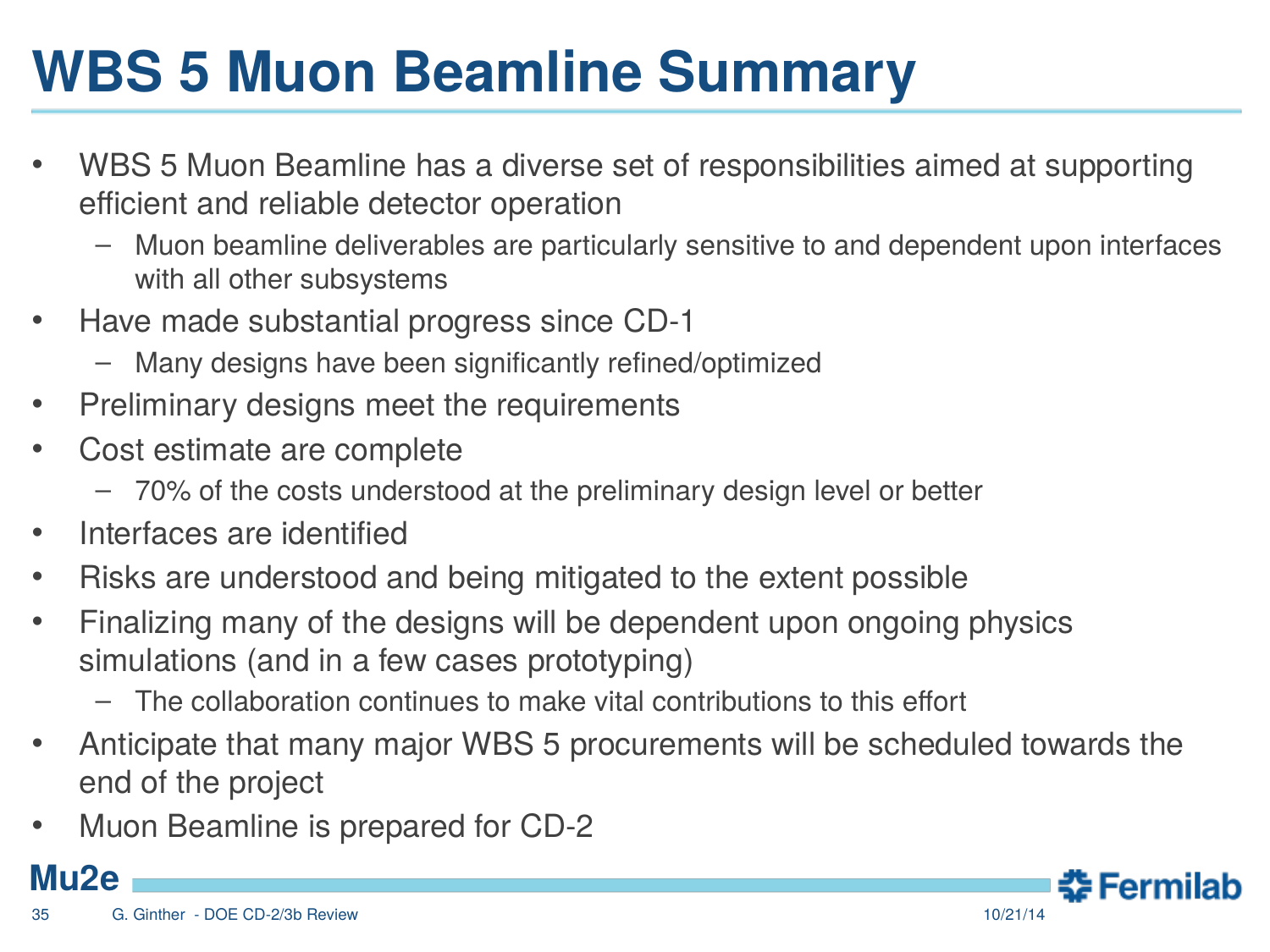

# WBS 5 Muon Beamline Summary
WBS 5 Muon Beamline has a diverse set of responsibilities aimed at supporting efficient and reliable detector operation
Muon beamline deliverables are particularly sensitive to and dependent upon interfaces with all other subsystems
Have made substantial progress since CD-1
Many designs have been significantly refined/optimized
Preliminary designs meet the requirements
Cost estimate are complete
70% of the costs understood at the preliminary design level or better
Interfaces are identified
Risks are understood and being mitigated to the extent possible
Finalizing many of the designs will be dependent upon ongoing physics simulations (and in a few cases prototyping)
The collaboration continues to make vital contributions to this effort
Anticipate that many major WBS 5 procurements will be scheduled towards the end of the project
Muon Beamline is prepared for CD-2

35
G. Ginther  - DOE CD-2/3b Review
10/21/14